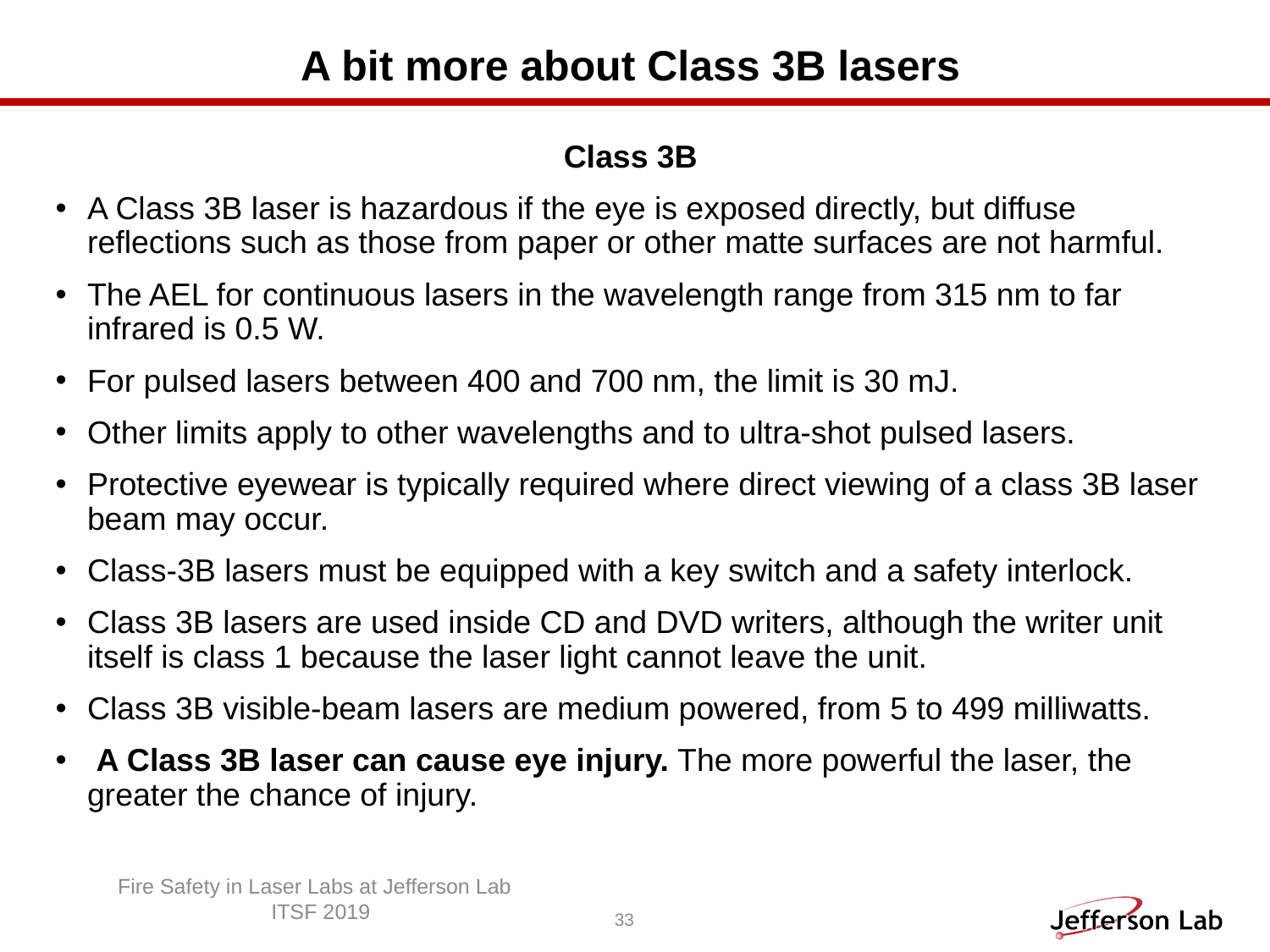

# A bit more about Class 3B lasers
Class 3B
A Class 3B laser is hazardous if the eye is exposed directly, but diffuse reflections such as those from paper or other matte surfaces are not harmful.
The AEL for continuous lasers in the wavelength range from 315 nm to far infrared is 0.5 W.
For pulsed lasers between 400 and 700 nm, the limit is 30 mJ.
Other limits apply to other wavelengths and to ultra-shot pulsed lasers.
Protective eyewear is typically required where direct viewing of a class 3B laser beam may occur.
Class-3B lasers must be equipped with a key switch and a safety interlock.
Class 3B lasers are used inside CD and DVD writers, although the writer unit itself is class 1 because the laser light cannot leave the unit.
Class 3B visible-beam lasers are medium powered, from 5 to 499 milliwatts.
 A Class 3B laser can cause eye injury. The more powerful the laser, the greater the chance of injury.

Fire Safety in Laser Labs at Jefferson Lab
  ITSF 2019

33